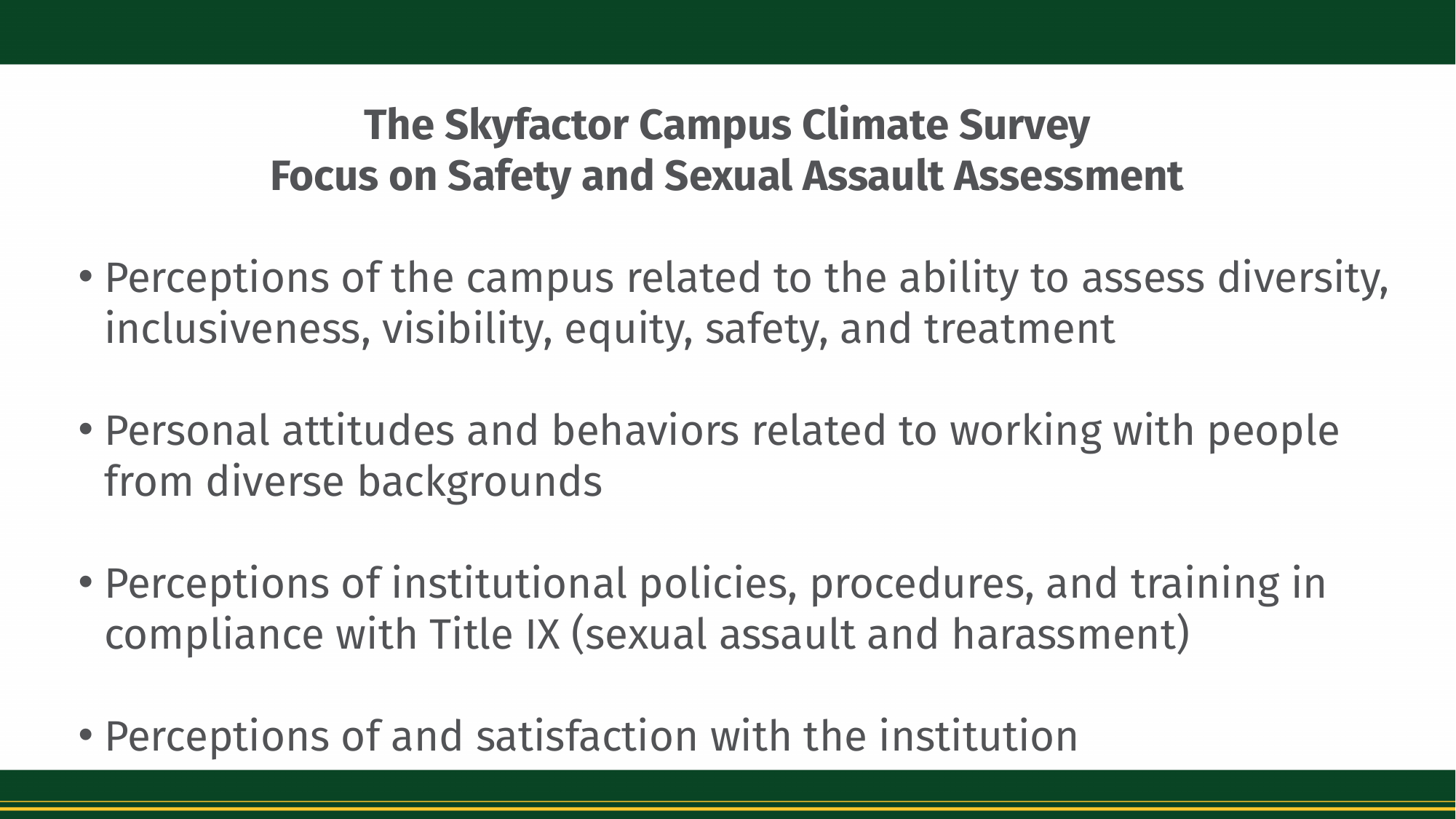

The Skyfactor Campus Climate Survey
Focus on Safety and Sexual Assault Assessment

Perceptions of the campus related to the ability to assess diversity, inclusiveness, visibility, equity, safety, and treatment

Personal attitudes and behaviors related to working with people from diverse backgrounds

Perceptions of institutional policies, procedures, and training in compliance with Title IX (sexual assault and harassment)

Perceptions of and satisfaction with the institution